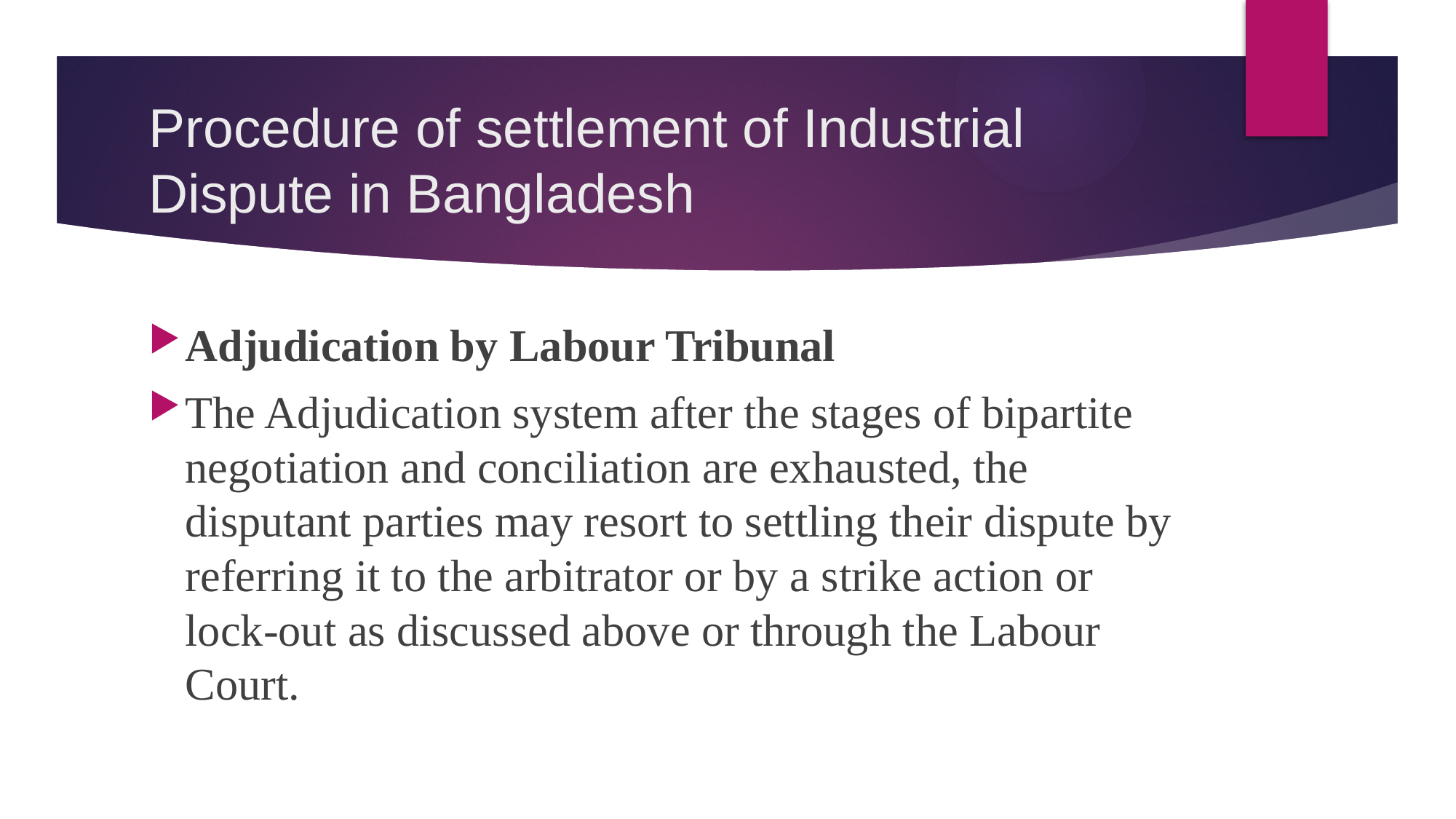

# Procedure of settlement of Industrial Dispute in Bangladesh
Adjudication by Labour Tribunal
The Adjudication system after the stages of bipartite negotiation and conciliation are exhausted, the disputant parties may resort to settling their dispute by referring it to the arbitrator or by a strike action or lock-out as discussed above or through the Labour Court.